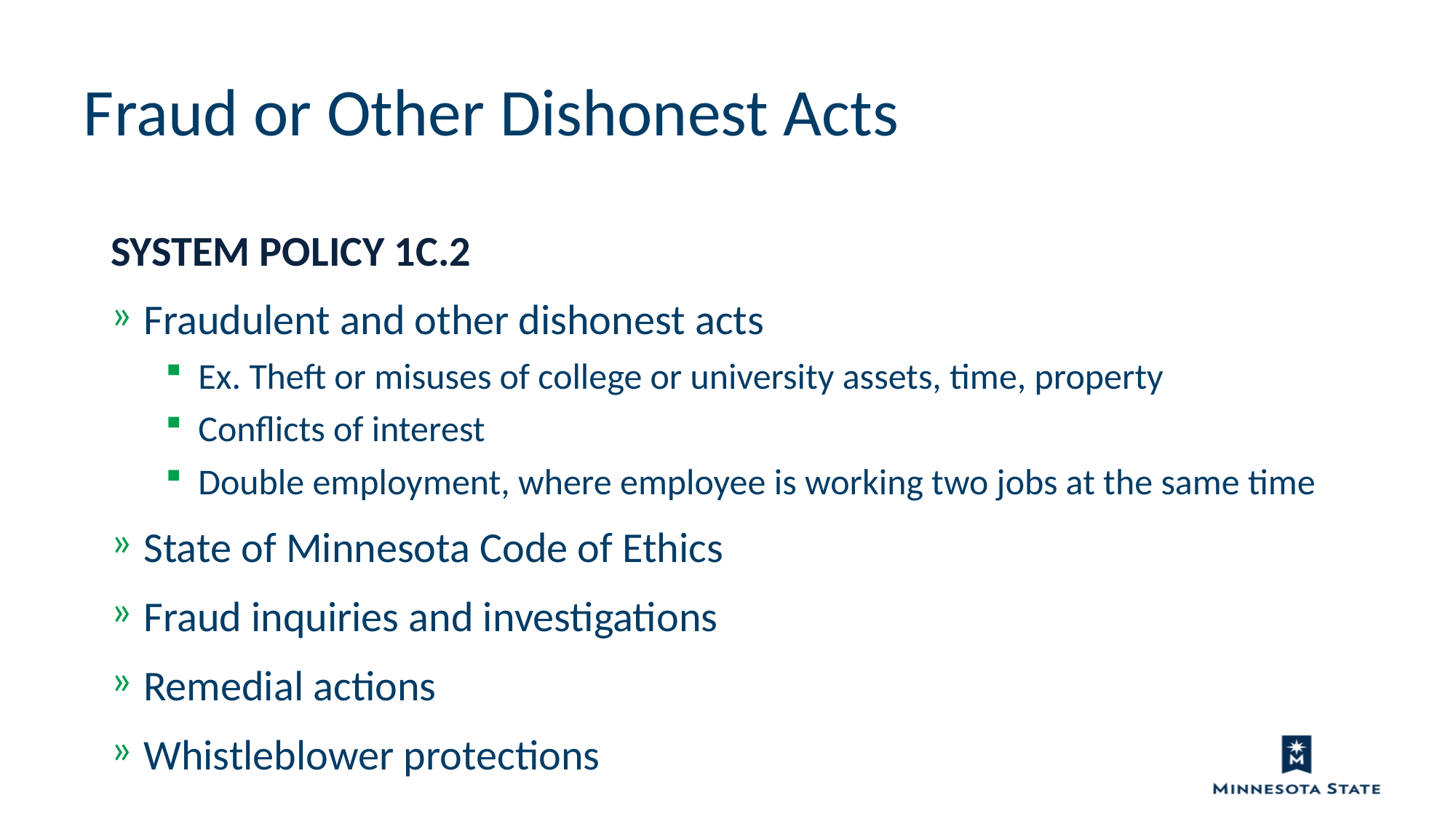

Fraud or Other Dishonest Acts
System Policy 1C.2
Fraudulent and other dishonest acts
Ex. Theft or misuses of college or university assets, time, property
Conflicts of interest
Double employment, where employee is working two jobs at the same time
State of Minnesota Code of Ethics
Fraud inquiries and investigations
Remedial actions
Whistleblower protections